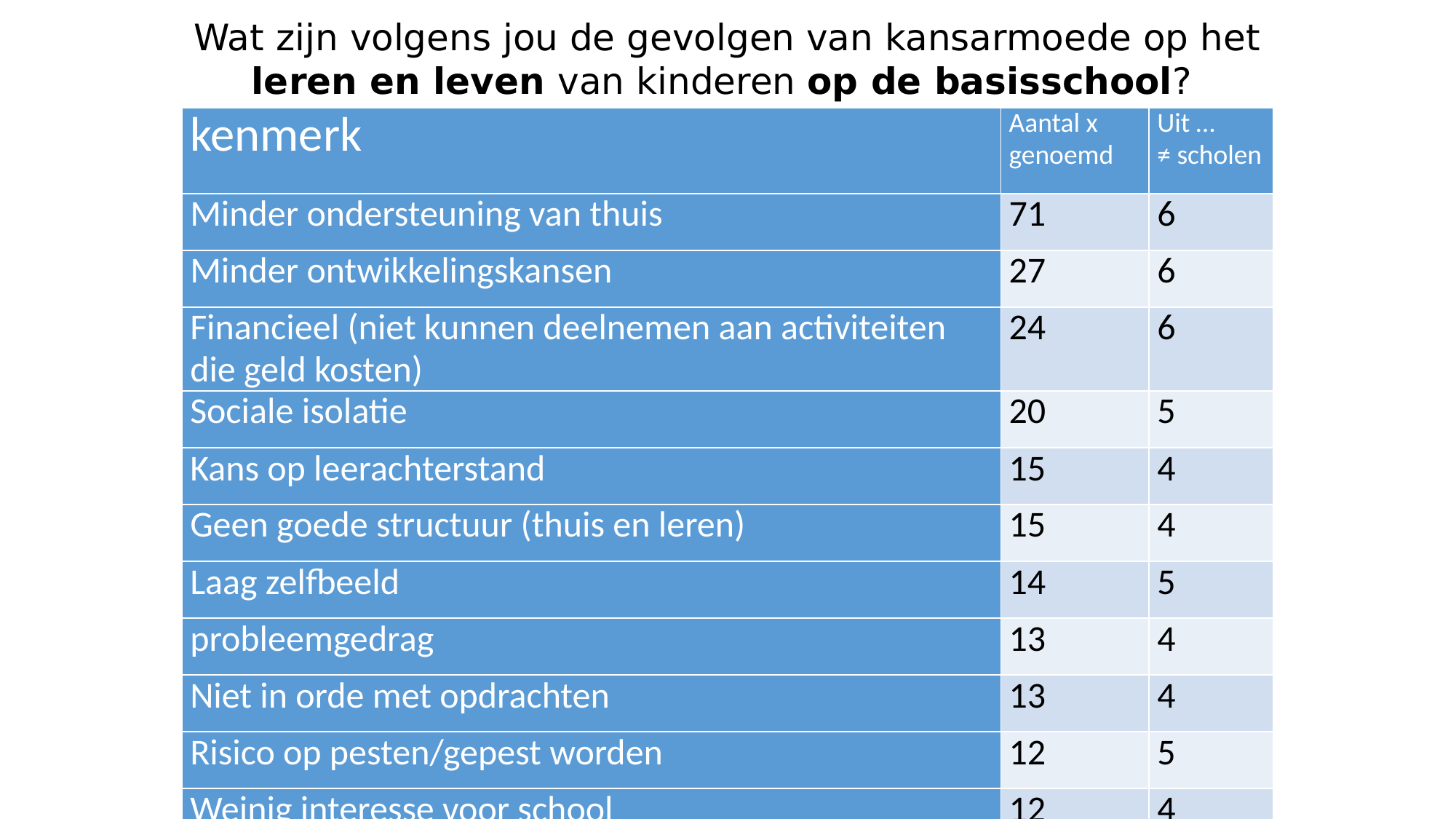

Wat zijn volgens jou de gevolgen van kansarmoede op het leren en leven van kinderen op de basisschool?
| kenmerk | Aantal x genoemd | Uit … ≠ scholen |
| --- | --- | --- |
| Minder ondersteuning van thuis | 71 | 6 |
| Minder ontwikkelingskansen | 27 | 6 |
| Financieel (niet kunnen deelnemen aan activiteiten die geld kosten) | 24 | 6 |
| Sociale isolatie | 20 | 5 |
| Kans op leerachterstand | 15 | 4 |
| Geen goede structuur (thuis en leren) | 15 | 4 |
| Laag zelfbeeld | 14 | 5 |
| probleemgedrag | 13 | 4 |
| Niet in orde met opdrachten | 13 | 4 |
| Risico op pesten/gepest worden | 12 | 5 |
| Weinig interesse voor school | 12 | 4 |